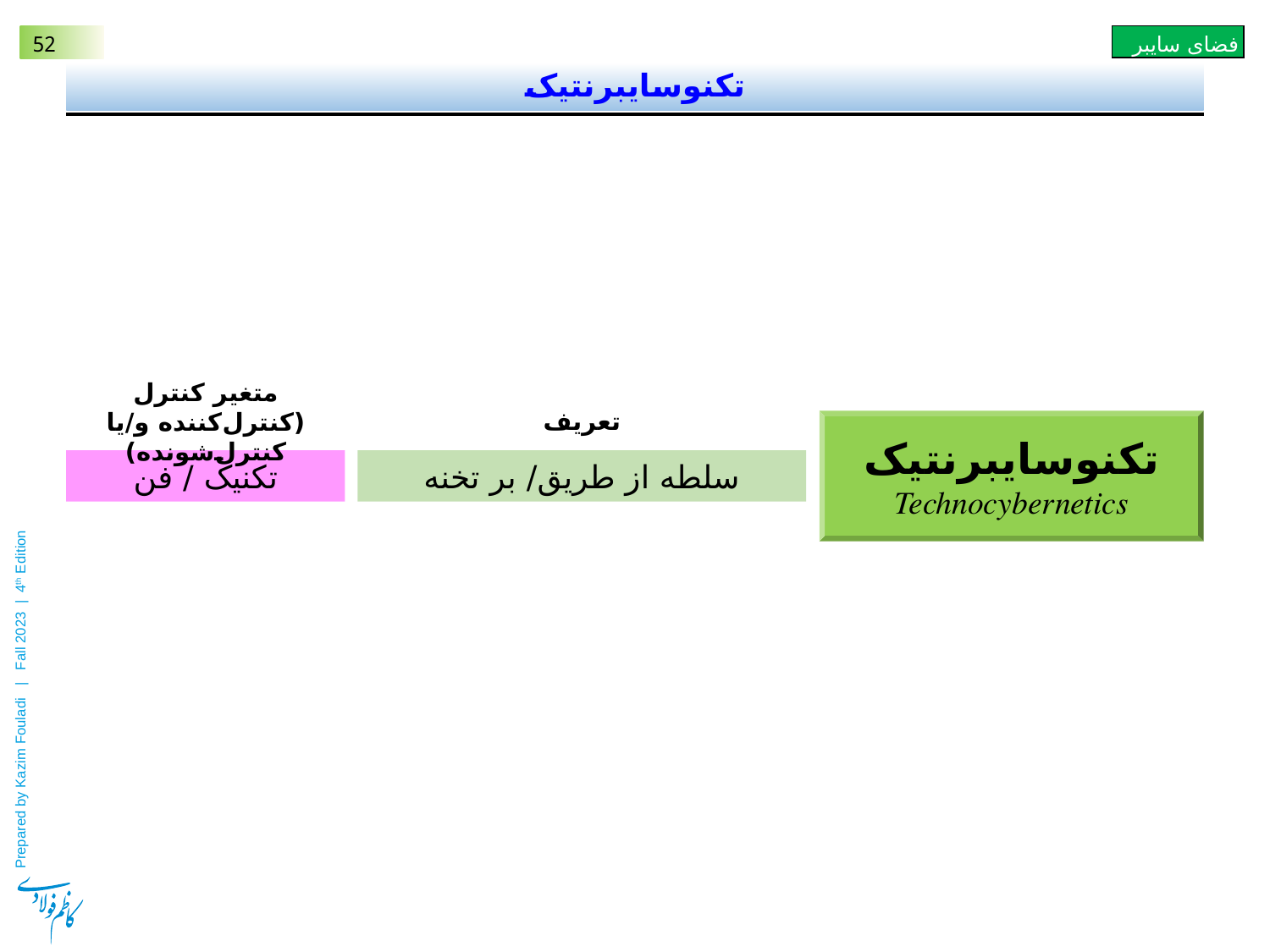

# تکنوسایبرنتیک

متغیر کنترل
(کنترل‌کننده و/یا کنترل‌شونده)
تعریف
تکنوسایبرنتیک
Technocybernetics
تکنیک / فن
سلطه از طریق/ بر تخنه